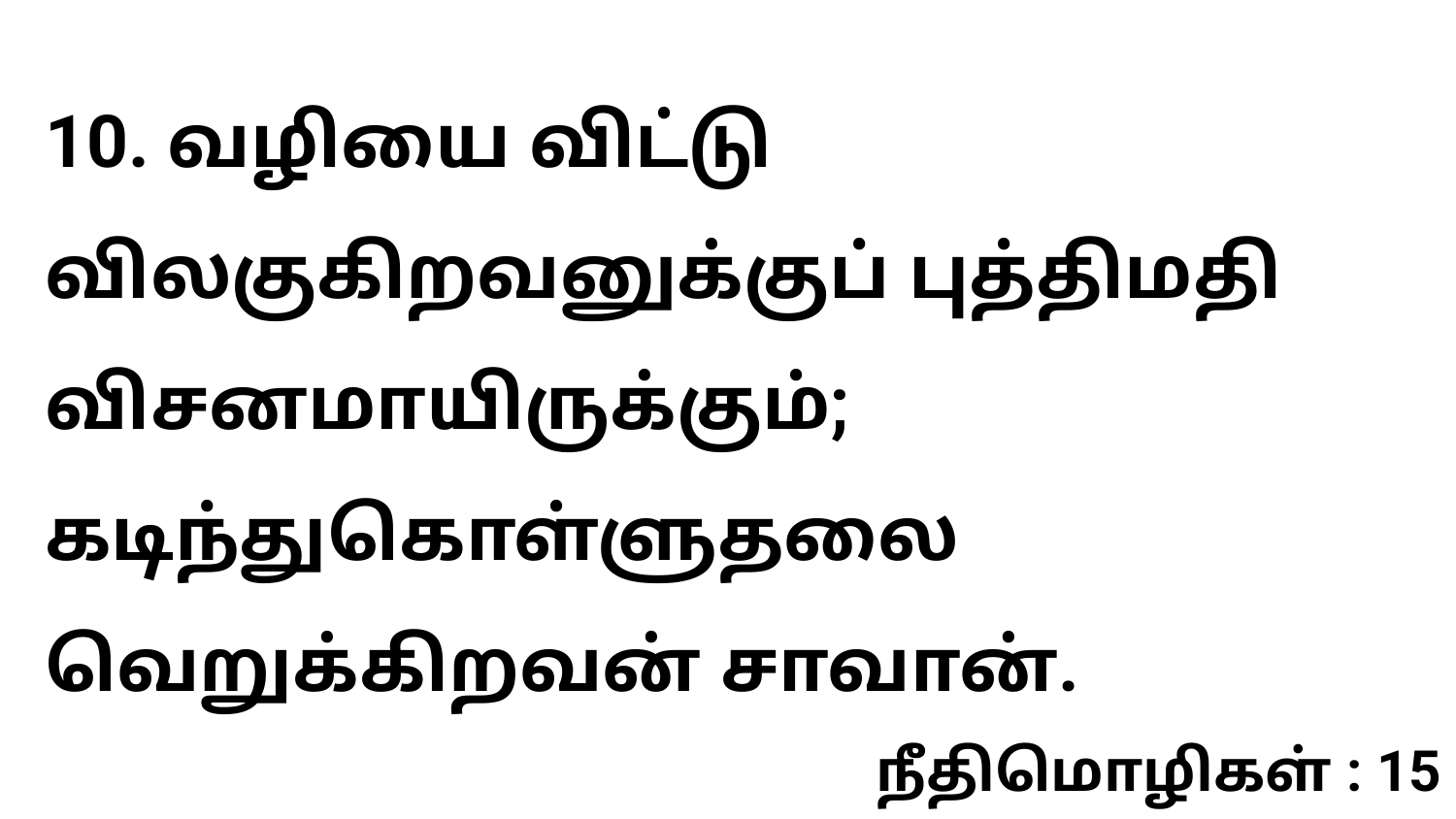

10. வழியை விட்டு விலகுகிறவனுக்குப் புத்திமதி விசனமாயிருக்கும்; கடிந்துகொள்ளுதலை வெறுக்கிறவன் சாவான்.
நீதிமொழிகள் : 15